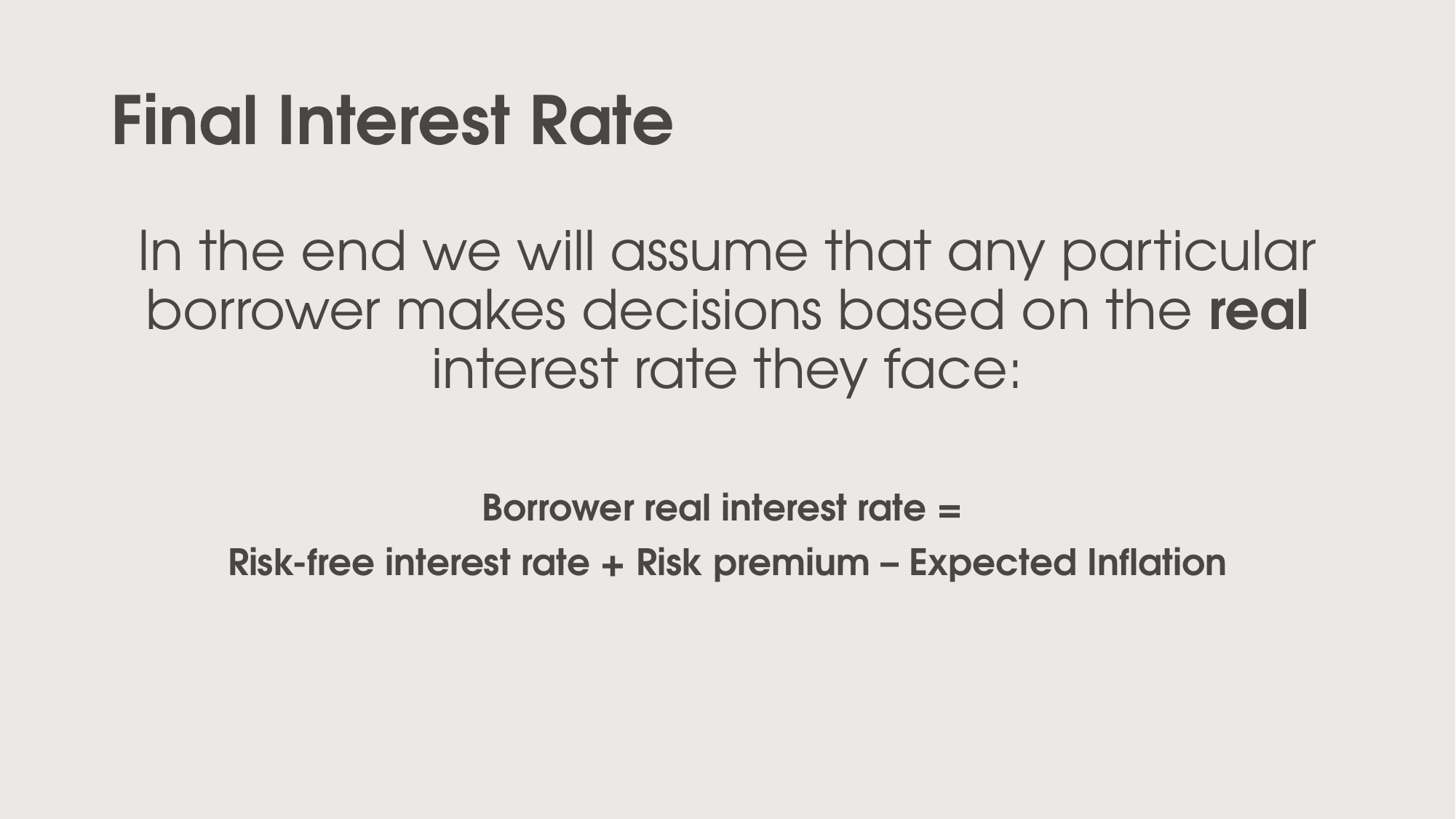

# Final Interest Rate
In the end we will assume that any particular borrower makes decisions based on the real interest rate they face:

Borrower real interest rate =
Risk-free interest rate + Risk premium – Expected Inflation